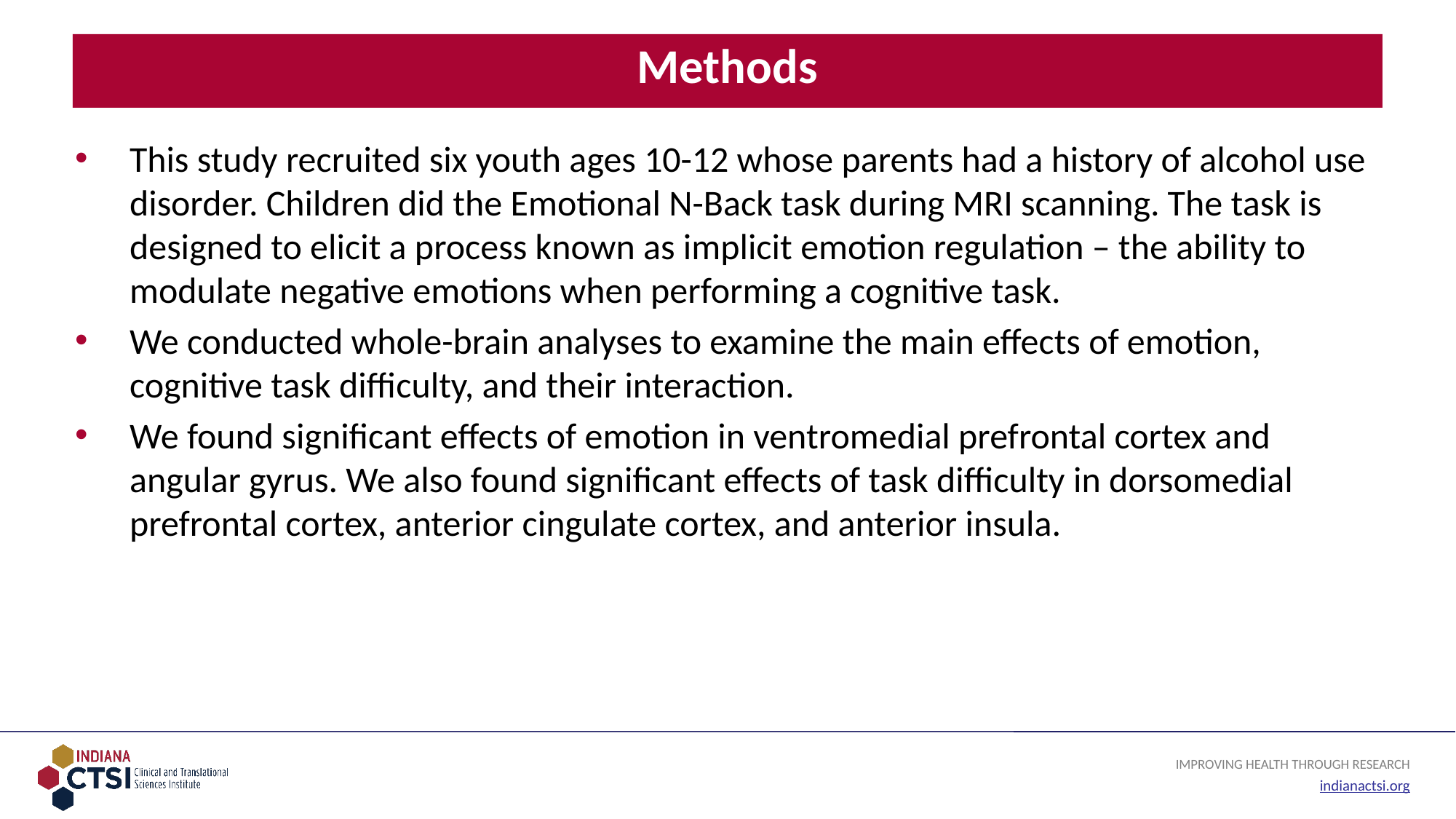

# Methods
This study recruited six youth ages 10-12 whose parents had a history of alcohol use disorder. Children did the Emotional N-Back task during MRI scanning. The task is designed to elicit a process known as implicit emotion regulation – the ability to modulate negative emotions when performing a cognitive task.
We conducted whole-brain analyses to examine the main effects of emotion, cognitive task difficulty, and their interaction.
We found significant effects of emotion in ventromedial prefrontal cortex and angular gyrus. We also found significant effects of task difficulty in dorsomedial prefrontal cortex, anterior cingulate cortex, and anterior insula.